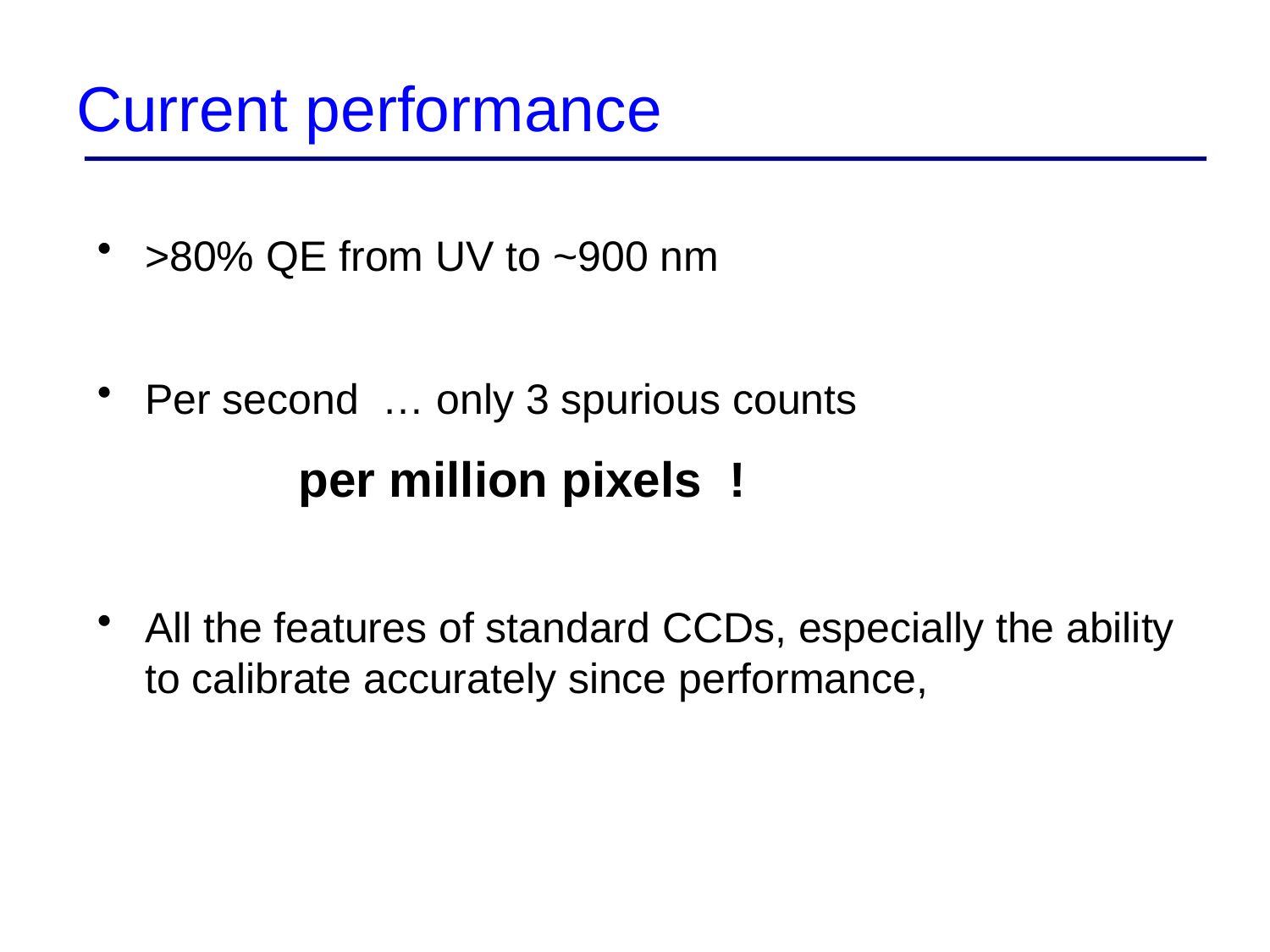

# Current performance
>80% QE from UV to ~900 nm

Per second  … only 3 spurious counts
                 per million pixels  !

All the features of standard CCDs, especially the ability to calibrate accurately since performance,